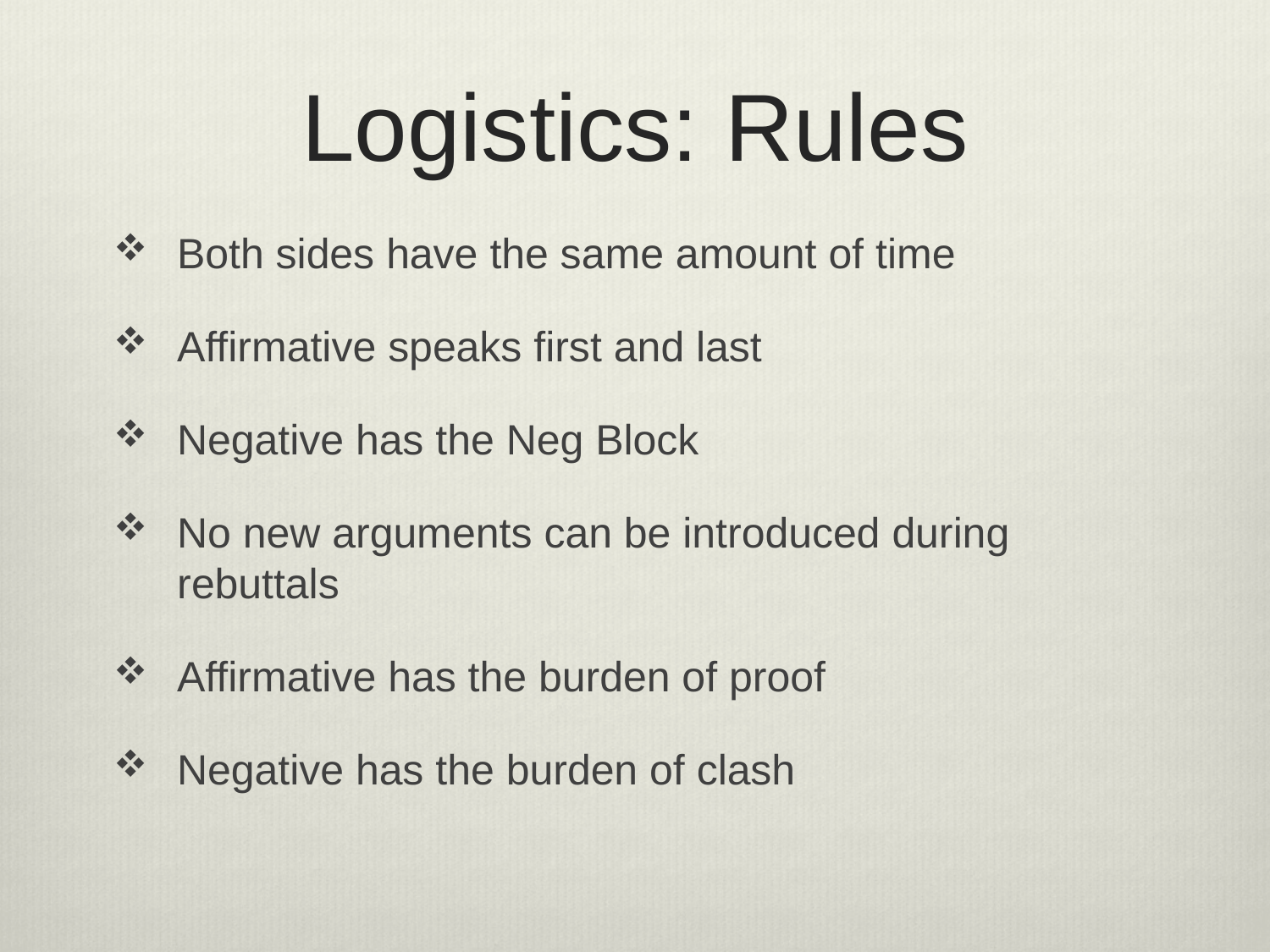

# Logistics: Rules
Both sides have the same amount of time
Affirmative speaks first and last
Negative has the Neg Block
No new arguments can be introduced during rebuttals
Affirmative has the burden of proof
Negative has the burden of clash